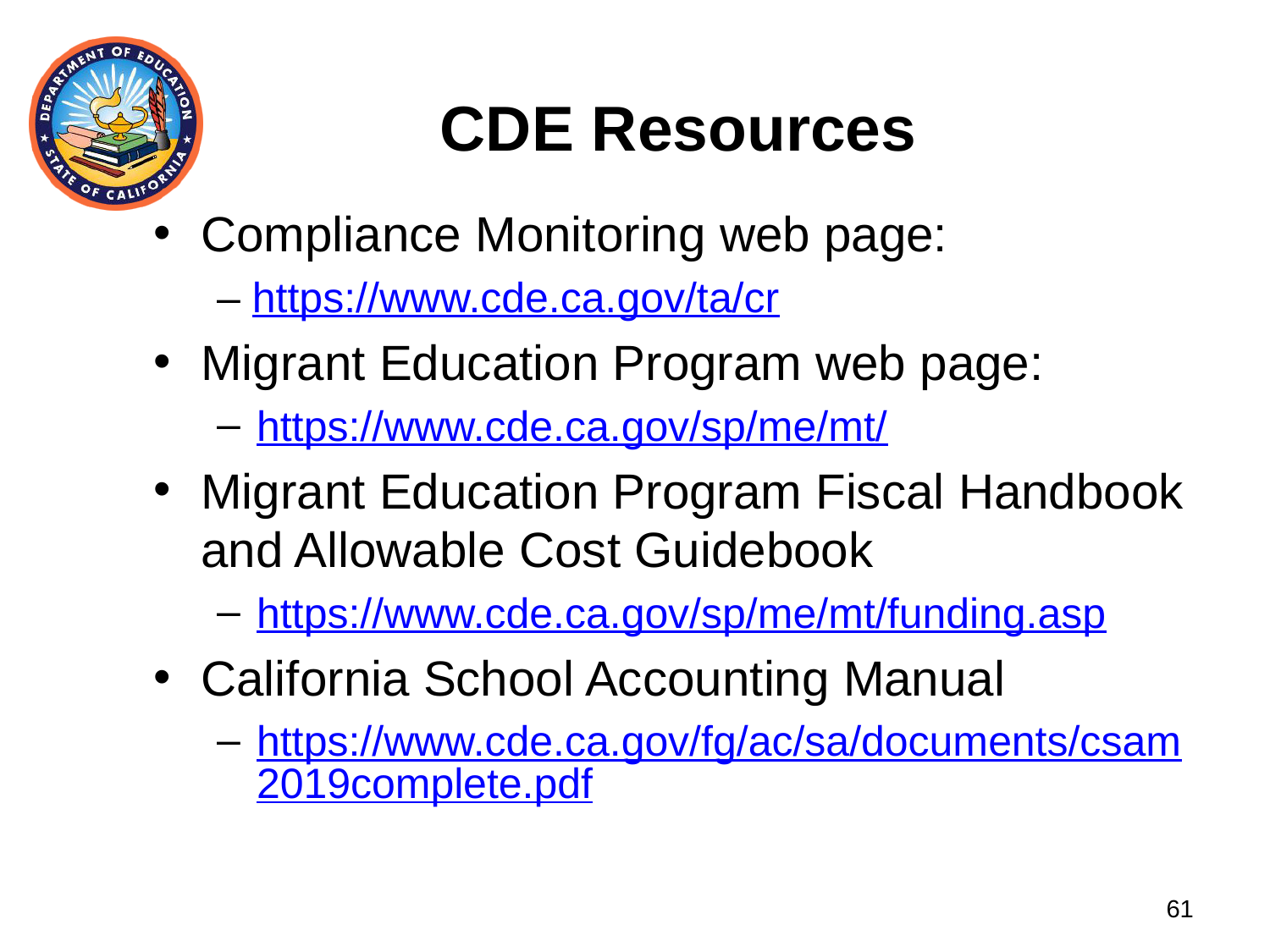

# CDE Resources
Compliance Monitoring web page:
– https://www.cde.ca.gov/ta/cr
Migrant Education Program web page:
https://www.cde.ca.gov/sp/me/mt/
Migrant Education Program Fiscal Handbook and Allowable Cost Guidebook
https://www.cde.ca.gov/sp/me/mt/funding.asp
California School Accounting Manual
https://www.cde.ca.gov/fg/ac/sa/documents/csam2019complete.pdf

61